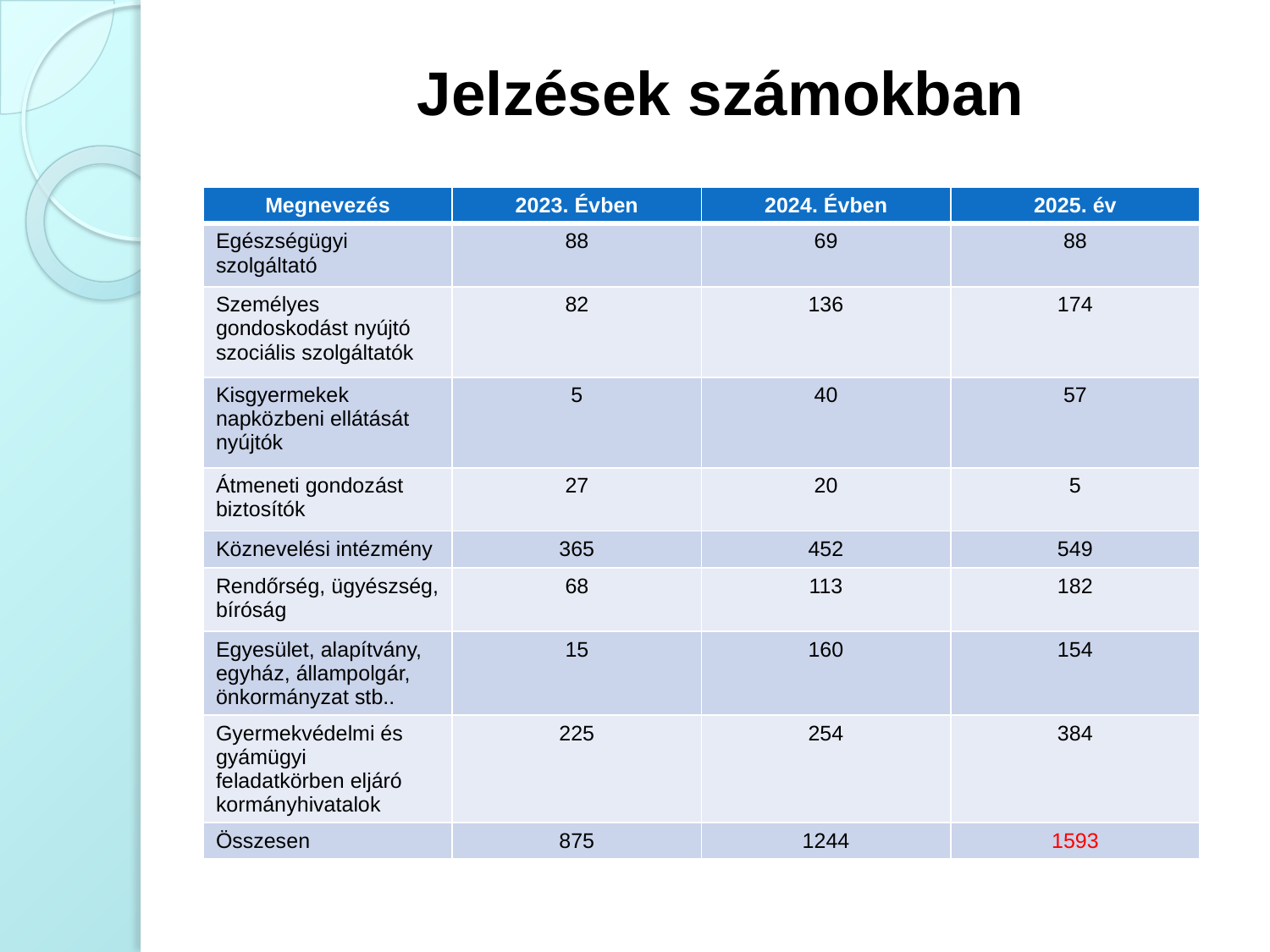

# Jelzések számokban
| Megnevezés | 2023. Évben | 2024. Évben | 2025. év |
| --- | --- | --- | --- |
| Egészségügyi szolgáltató | 88 | 69 | 88 |
| Személyes gondoskodást nyújtó szociális szolgáltatók | 82 | 136 | 174 |
| Kisgyermekek napközbeni ellátását nyújtók | 5 | 40 | 57 |
| Átmeneti gondozást biztosítók | 27 | 20 | 5 |
| Köznevelési intézmény | 365 | 452 | 549 |
| Rendőrség, ügyészség, bíróság | 68 | 113 | 182 |
| Egyesület, alapítvány, egyház, állampolgár, önkormányzat stb.. | 15 | 160 | 154 |
| Gyermekvédelmi és gyámügyi feladatkörben eljáró kormányhivatalok | 225 | 254 | 384 |
| Összesen | 875 | 1244 | 1593 |